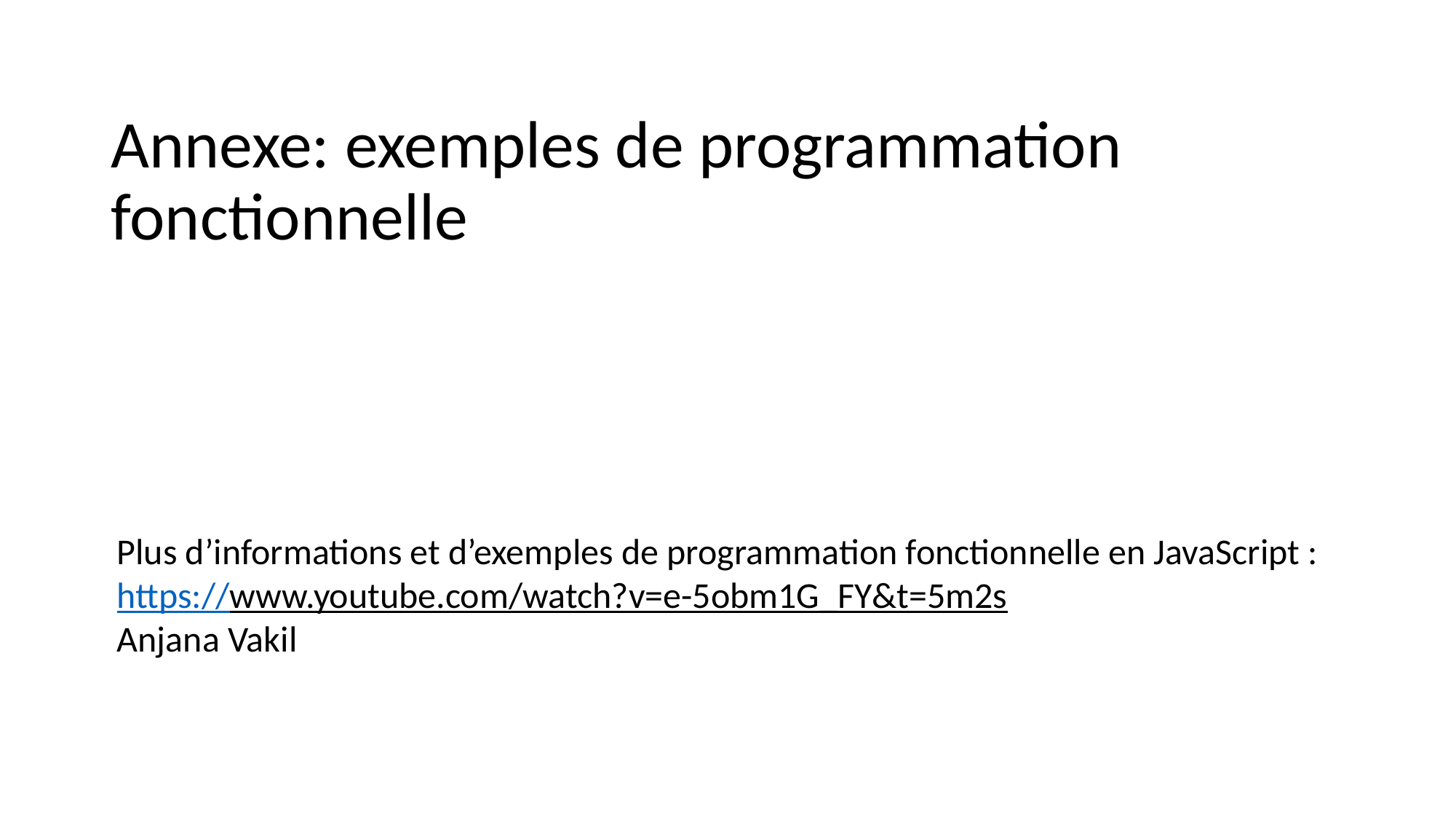

# Annexe: exemples de programmation fonctionnelle
Plus d’informations et d’exemples de programmation fonctionnelle en JavaScript :
https://www.youtube.com/watch?v=e-5obm1G_FY&t=5m2s
Anjana Vakil